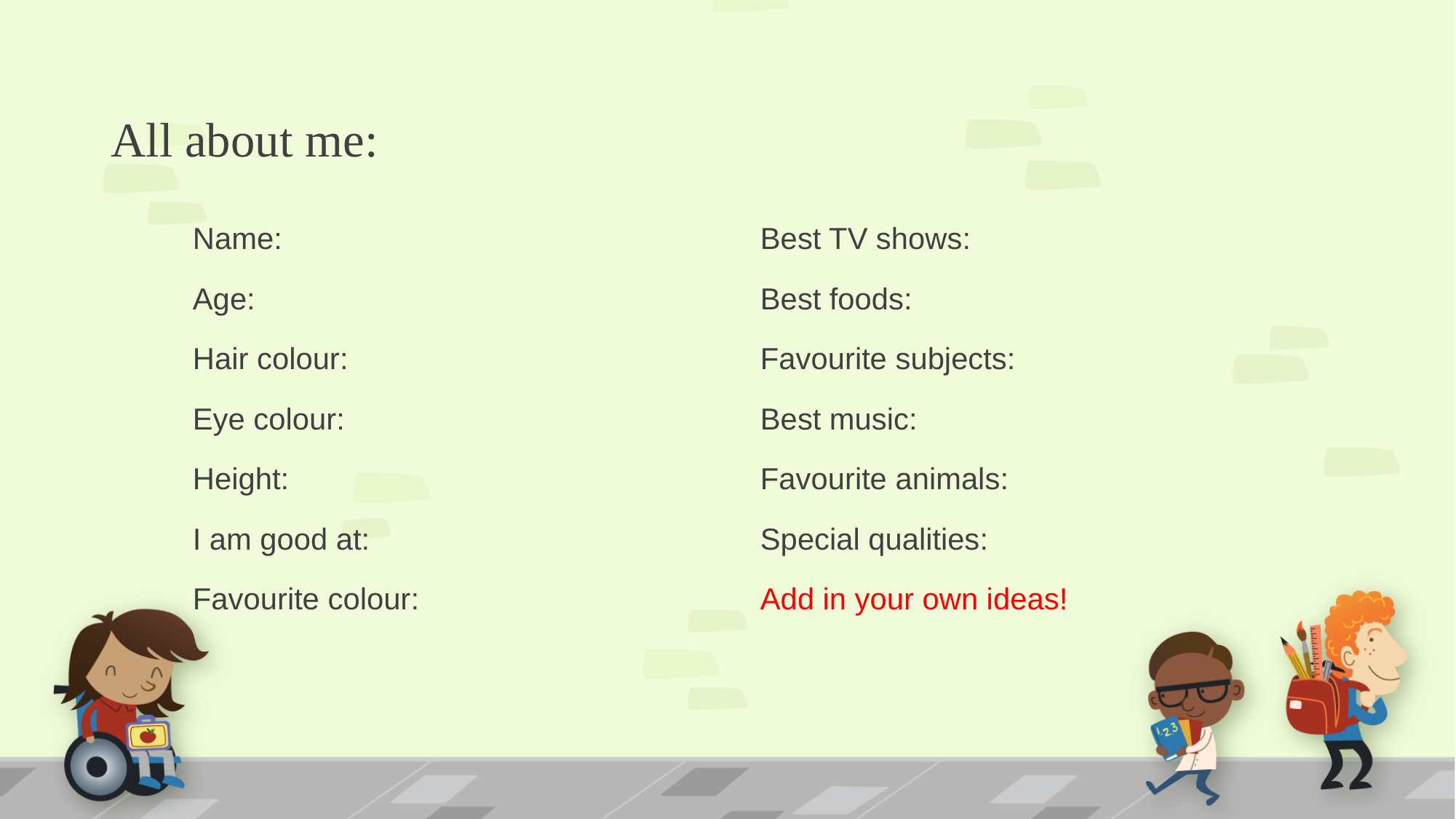

# All about me:
Name:
Age:
Hair colour:
Eye colour:
Height:
I am good at:
Favourite colour:
Best TV shows:
Best foods:
Favourite subjects:
Best music:
Favourite animals:
Special qualities:
Add in your own ideas!